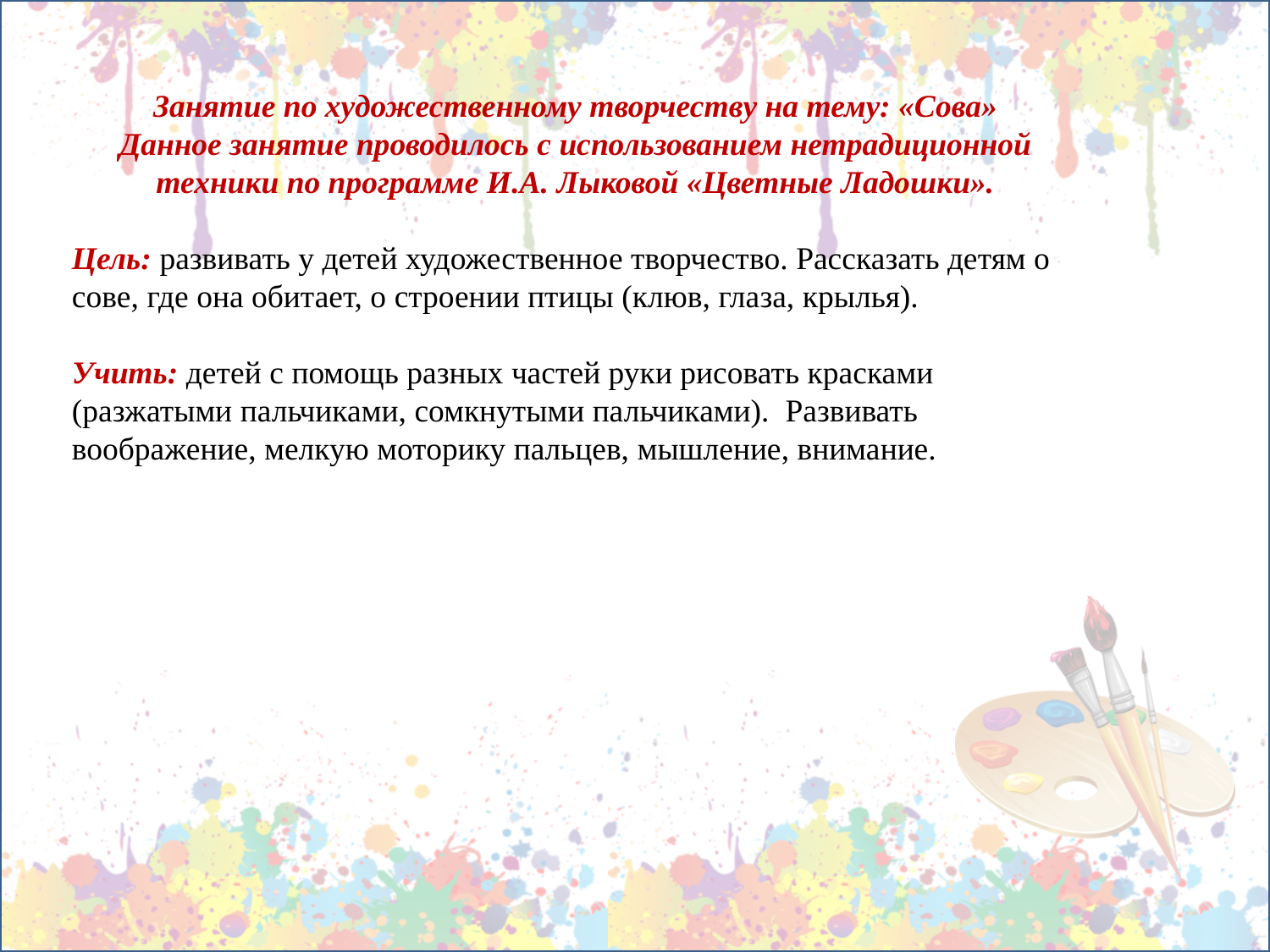

Занятие по художественному творчеству на тему: «Сова»
Данное занятие проводилось с использованием нетрадиционной техники по программе И.А. Лыковой «Цветные Ладошки».

Цель: развивать у детей художественное творчество. Рассказать детям о сове, где она обитает, о строении птицы (клюв, глаза, крылья).

Учить: детей с помощь разных частей руки рисовать красками (разжатыми пальчиками, сомкнутыми пальчиками).  Развивать воображение, мелкую моторику пальцев, мышление, внимание.